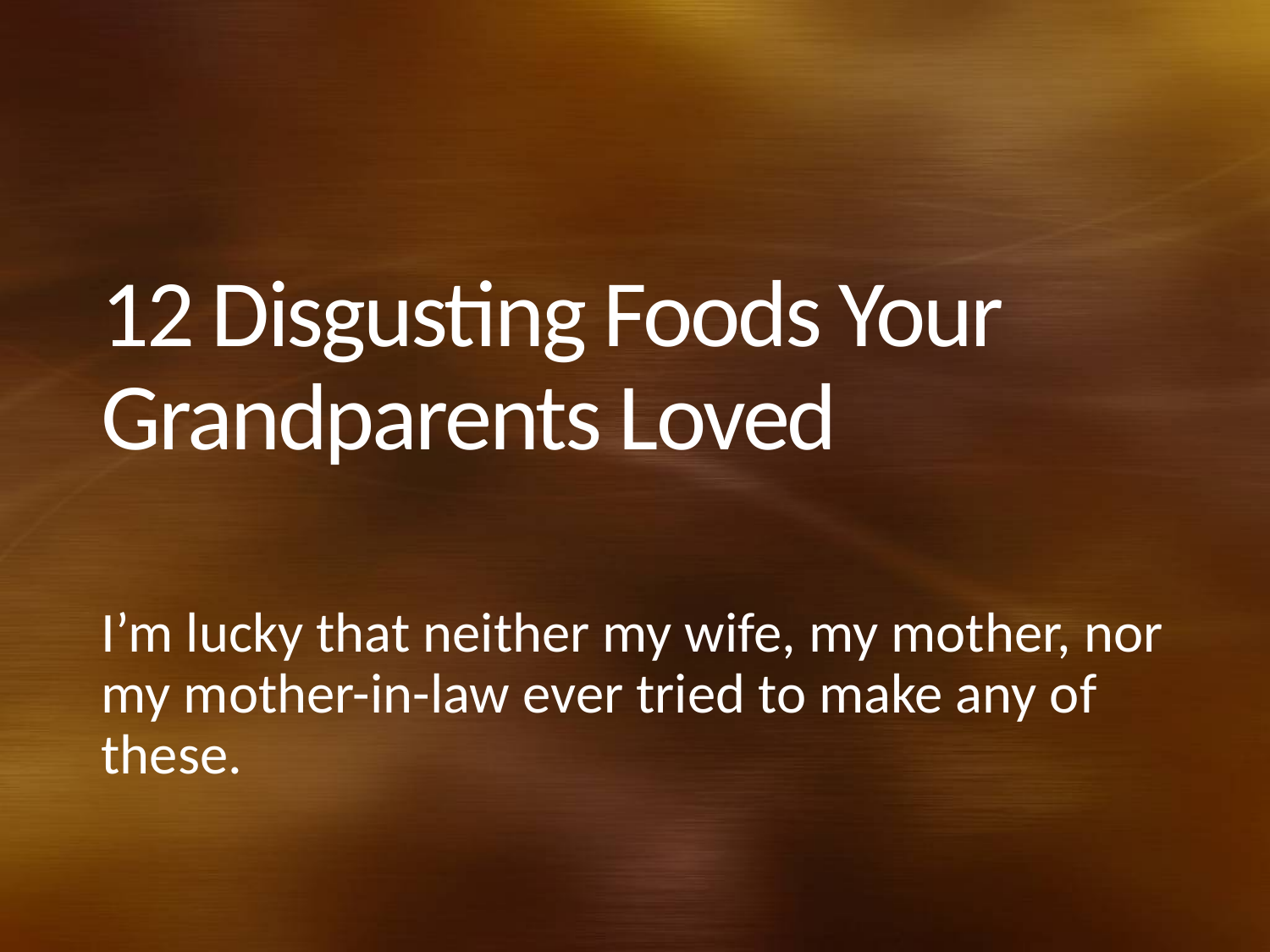

# 12 Disgusting Foods Your Grandparents Loved
I’m lucky that neither my wife, my mother, nor my mother-in-law ever tried to make any of these.